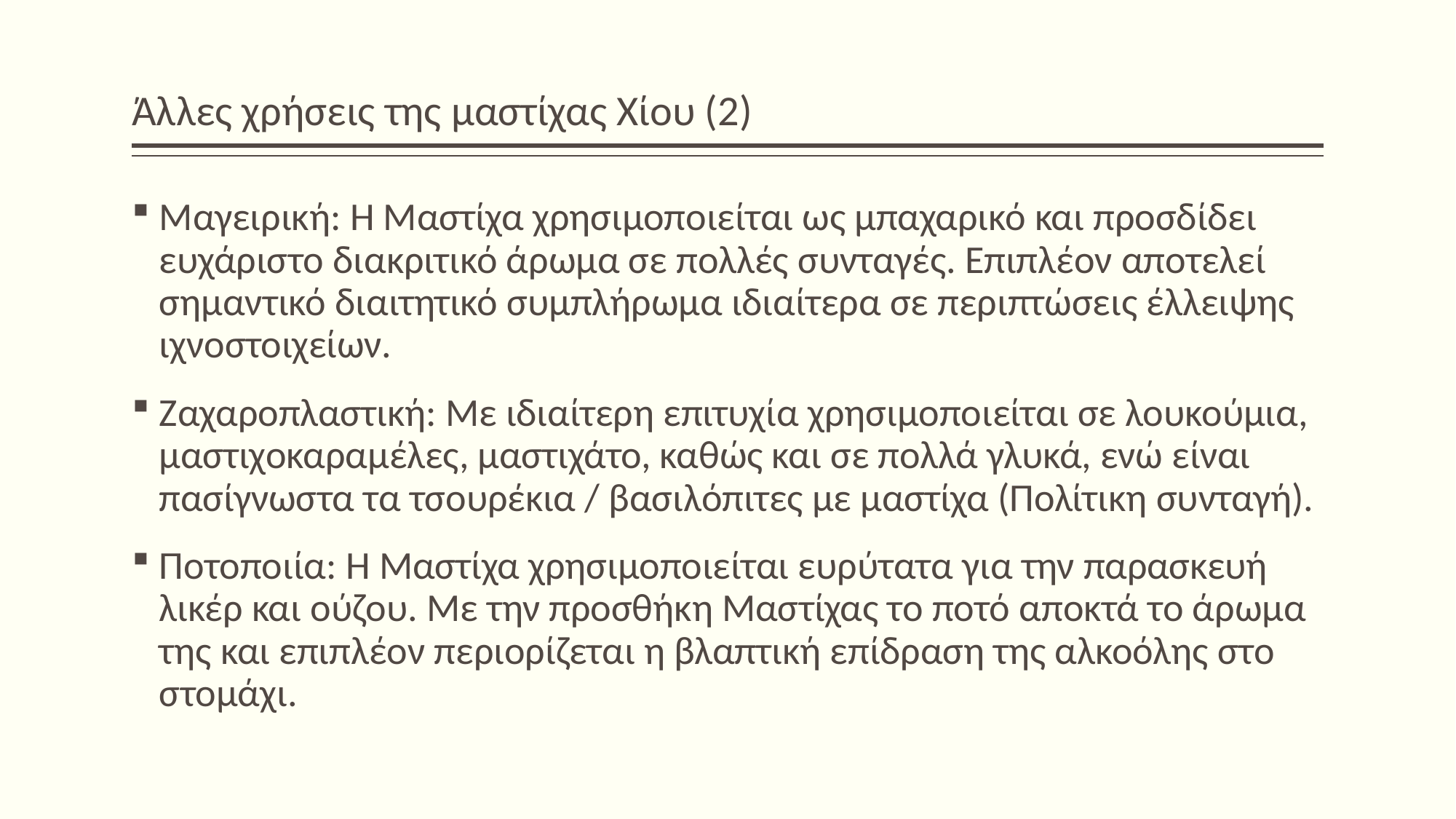

# Άλλες χρήσεις της μαστίχας Χίου (2)
Μαγειρική: Η Μαστίχα χρησιμοποιείται ως μπαχαρικό και προσδίδει ευχάριστο διακριτικό άρωμα σε πολλές συνταγές. Επιπλέον αποτελεί σημαντικό διαιτητικό συμπλήρωμα ιδιαίτερα σε περιπτώσεις έλλειψης ιχνοστοιχείων.
Ζαχαροπλαστική: Με ιδιαίτερη επιτυχία χρησιμοποιείται σε λουκούμια, μαστιχοκαραμέλες, μαστιχάτο, καθώς και σε πολλά γλυκά, ενώ είναι πασίγνωστα τα τσουρέκια / βασιλόπιτες με μαστίχα (Πολίτικη συνταγή).
Ποτοποιία: Η Μαστίχα χρησιμοποιείται ευρύτατα για την παρασκευή λικέρ και ούζου. Με την προσθήκη Μαστίχας το ποτό αποκτά το άρωμα της και επιπλέον περιορίζεται η βλαπτική επίδραση της αλκοόλης στο στομάχι.